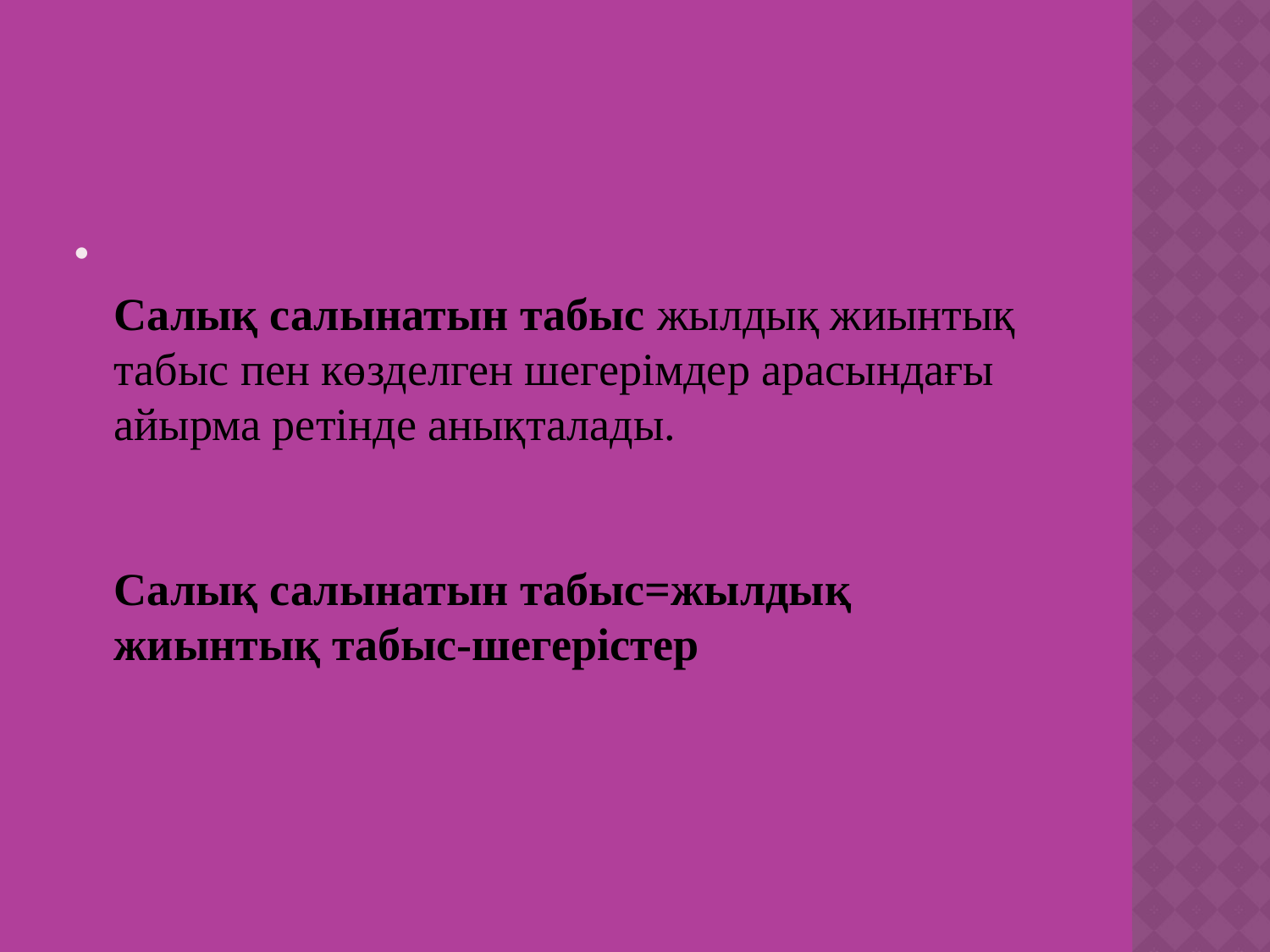

Салық салынатын табыс жылдық жиынтық табыс пен көзделген шегерімдер арасындағы айырма ретінде анықталады.
Салық салынатын табыс=жылдық жиынтық табыс-шегерістер